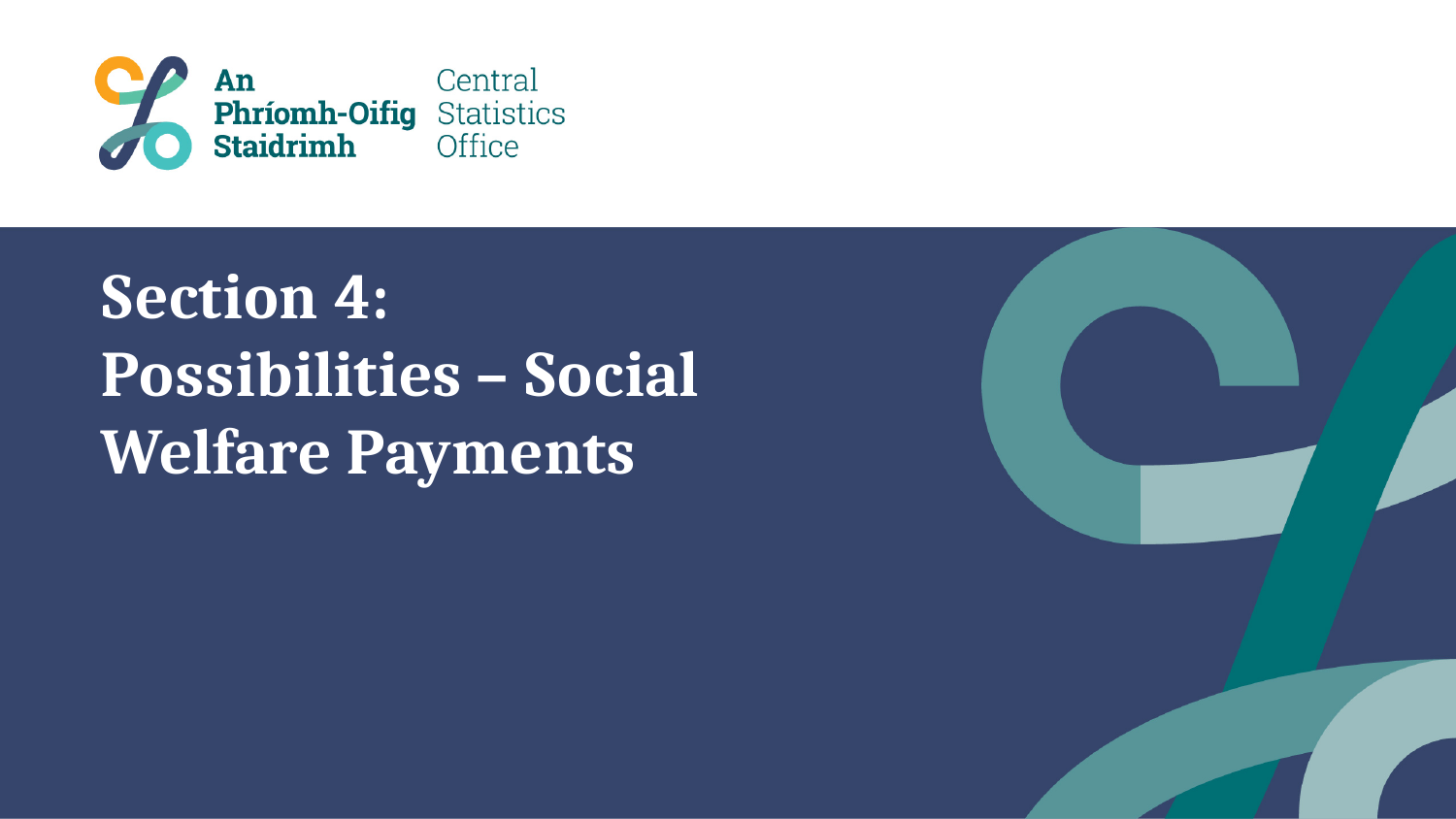

# Section 4: Possibilities – Social Welfare Payments